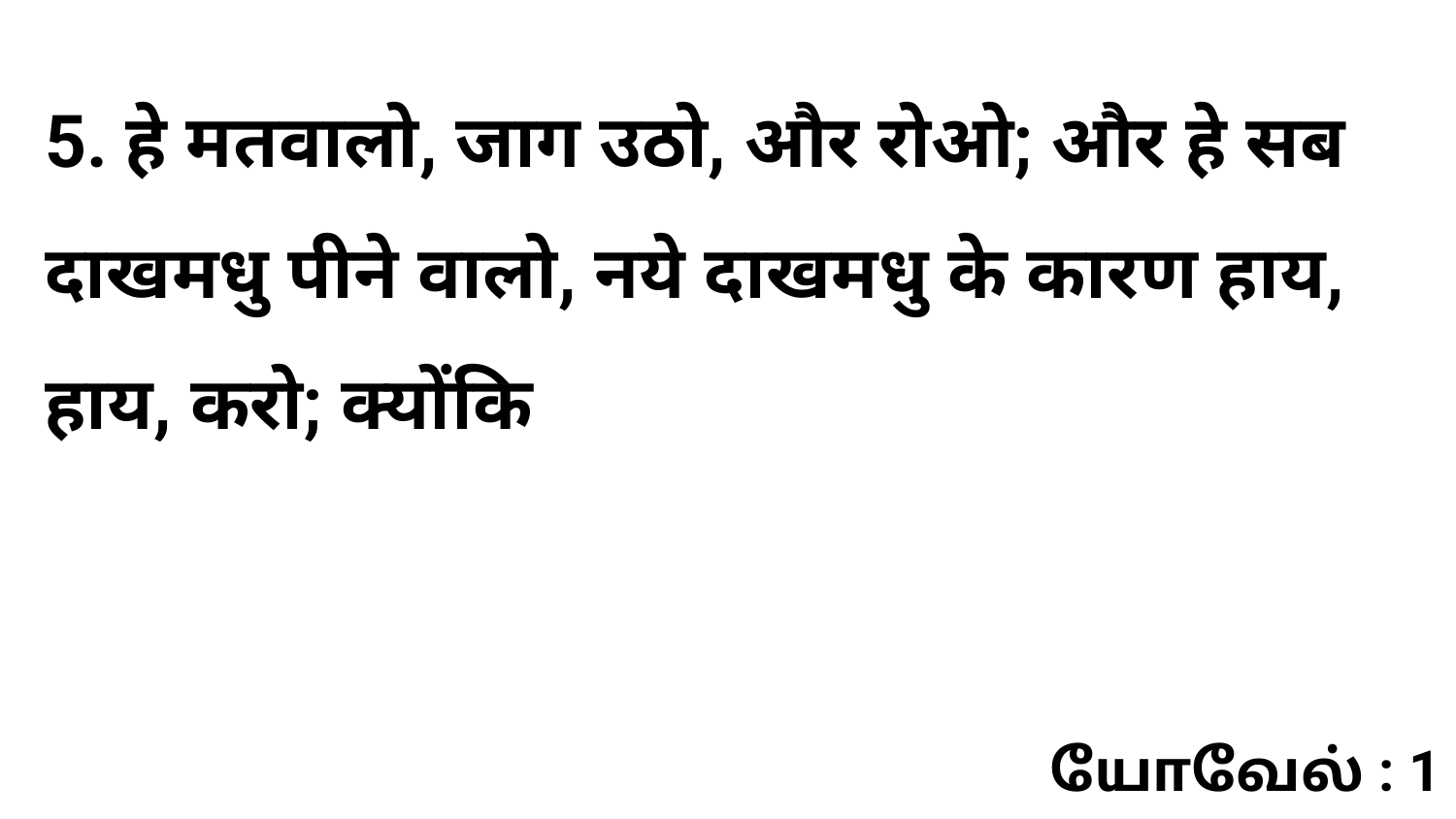

5. हे मतवालो, जाग उठो, और रोओ; और हे सब दाखमधु पीने वालो, नये दाखमधु के कारण हाय, हाय, करो; क्योंकि
யோவேல் : 1